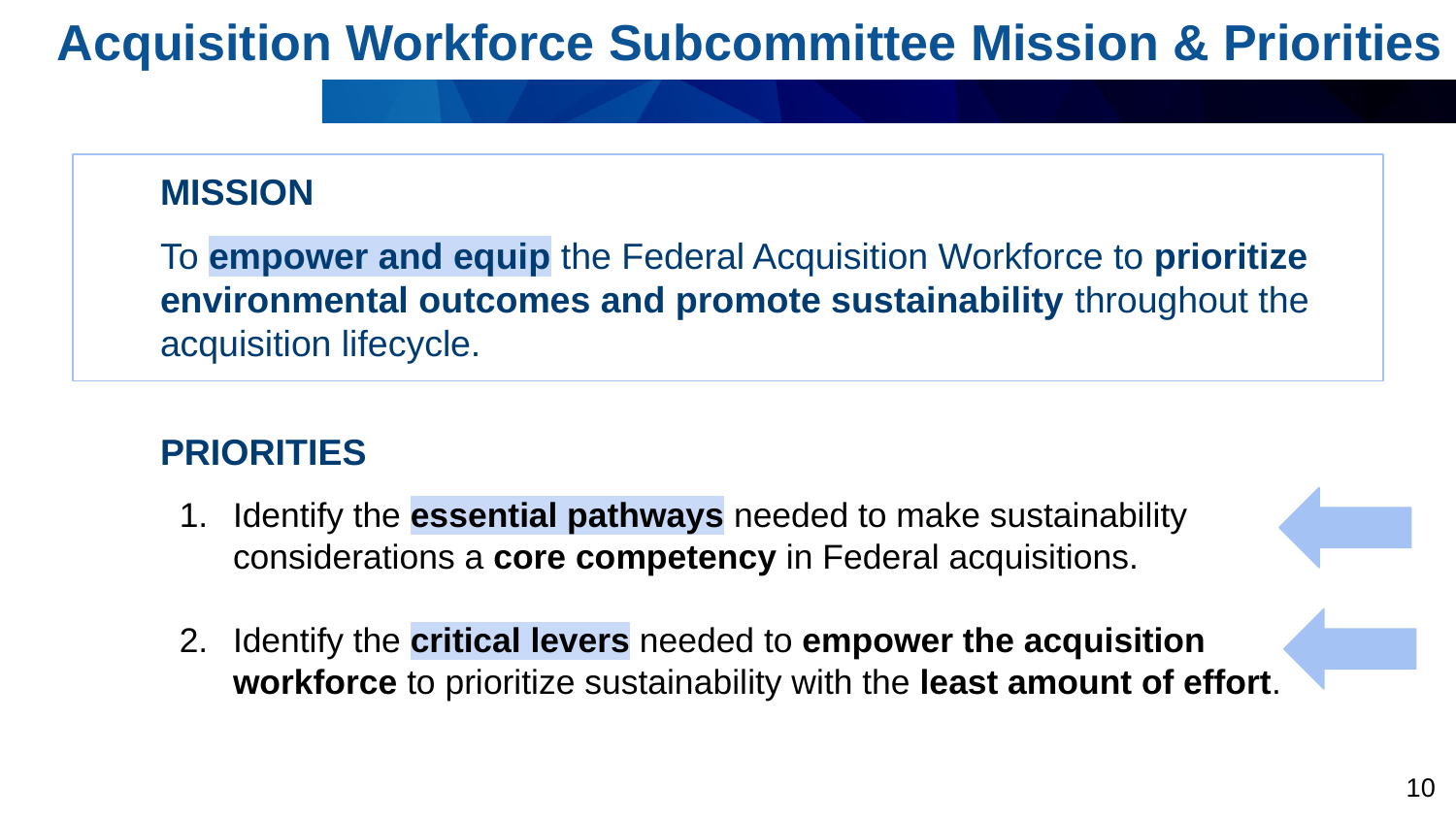

Acquisition Workforce Subcommittee Mission & Priorities
MISSION
To empower and equip the Federal Acquisition Workforce to prioritize environmental outcomes and promote sustainability throughout the acquisition lifecycle.

PRIORITIES
Identify the essential pathways needed to make sustainability considerations a core competency in Federal acquisitions.

Identify the critical levers needed to empower the acquisition workforce to prioritize sustainability with the least amount of effort.

10